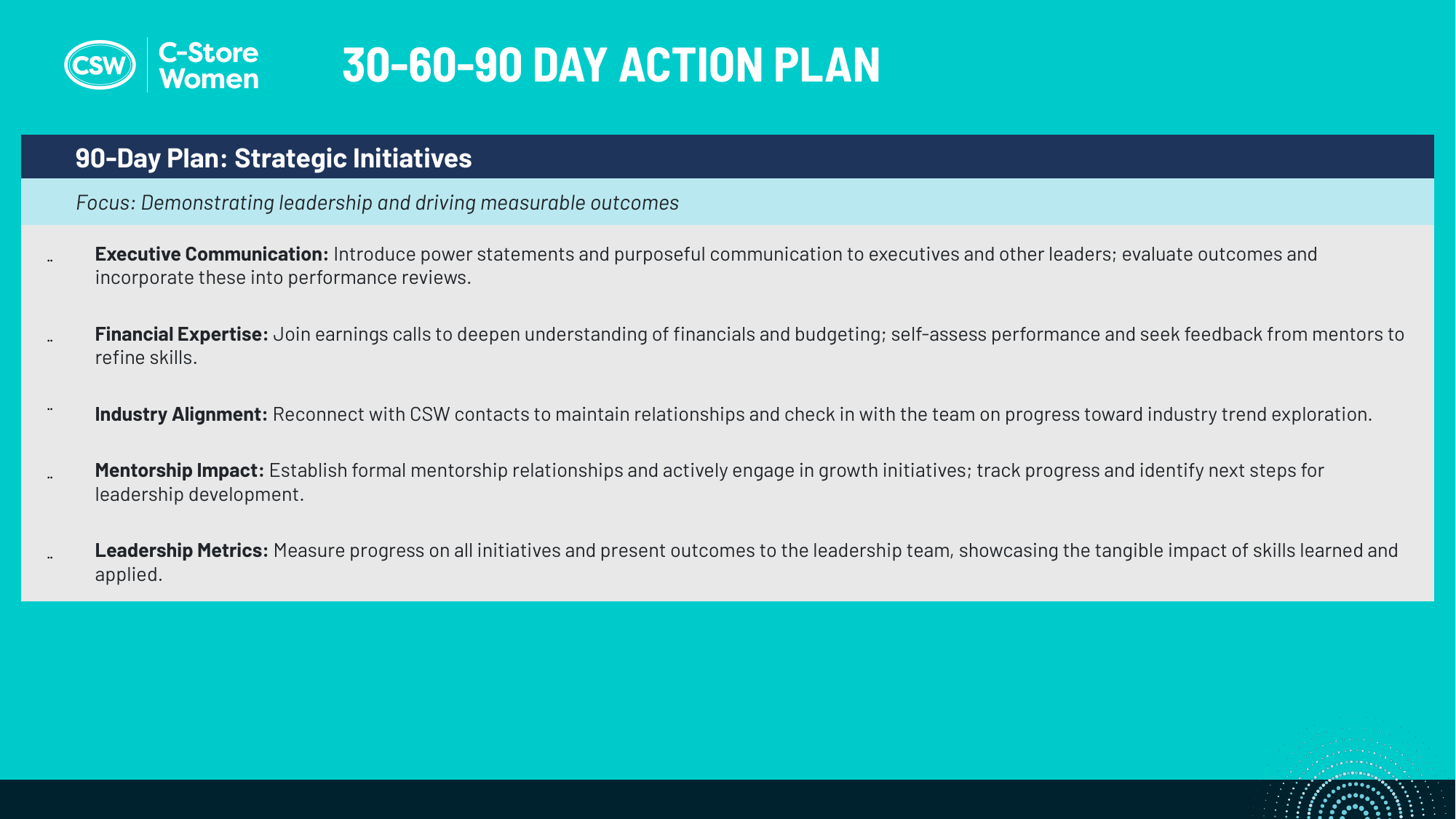

30-60-90 DAY ACTION PLAN
| 90-Day Plan: Strategic Initiatives |  |
| --- | --- |
| Focus: Demonstrating leadership and driving measurable outcomes |  |
| ¨ | Executive Communication: Introduce power statements and purposeful communication to executives and other leaders; evaluate outcomes and incorporate these into performance reviews. |
| ¨ | Financial Expertise: Join earnings calls to deepen understanding of financials and budgeting; self-assess performance and seek feedback from mentors to refine skills. |
| ¨ | Industry Alignment: Reconnect with CSW contacts to maintain relationships and check in with the team on progress toward industry trend exploration. |
| ¨ | Mentorship Impact: Establish formal mentorship relationships and actively engage in growth initiatives; track progress and identify next steps for leadership development. |
| ¨ | Leadership Metrics: Measure progress on all initiatives and present outcomes to the leadership team, showcasing the tangible impact of skills learned and applied. |
|  |  |